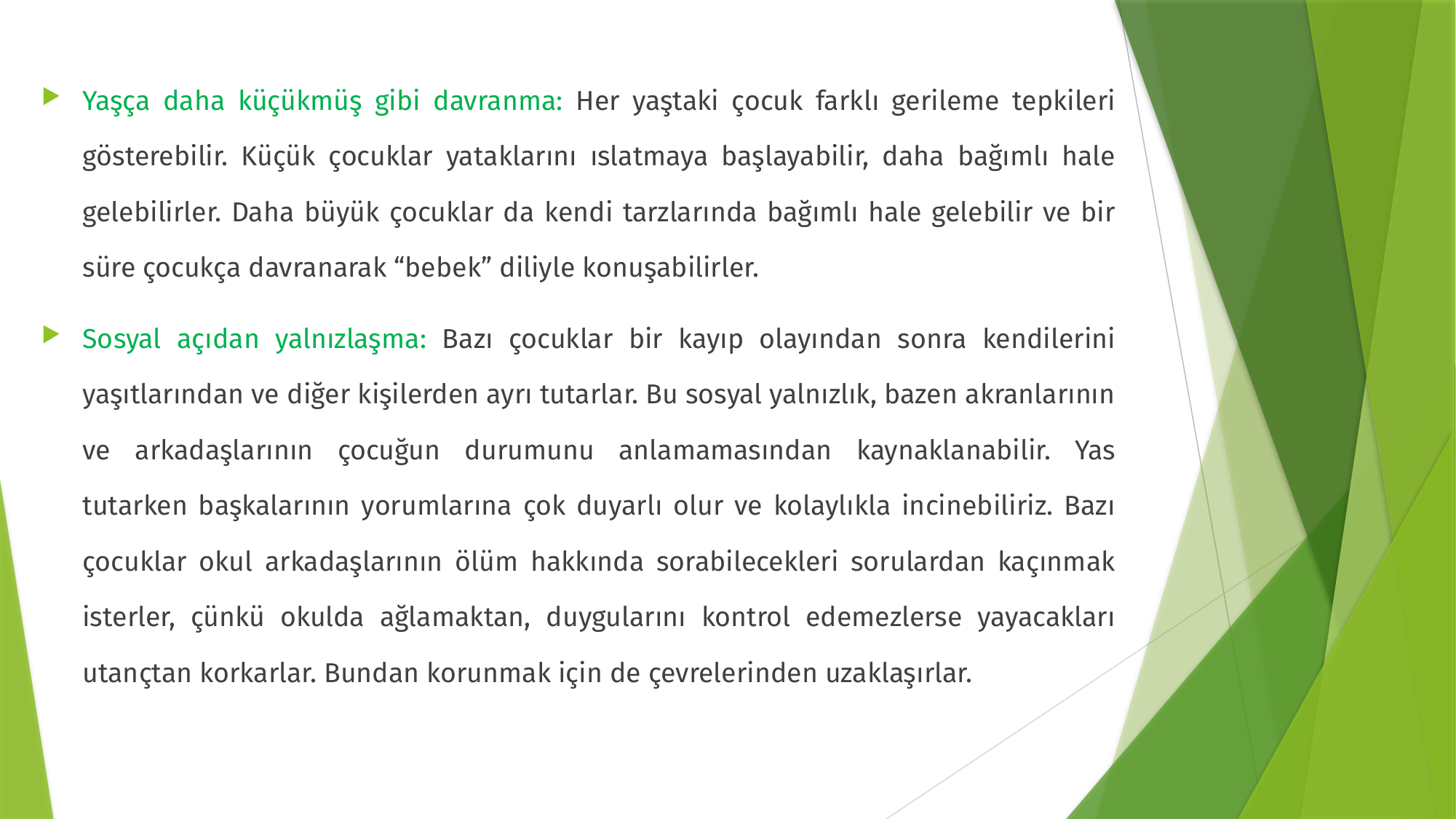

Yaşça daha küçükmüş gibi davranma: Her yaştaki çocuk farklı gerileme tepkileri gösterebilir. Küçük çocuklar yataklarını ıslatmaya başlayabilir, daha bağımlı hale gelebilirler. Daha büyük çocuklar da kendi tarzlarında bağımlı hale gelebilir ve bir süre çocukça davranarak “bebek” diliyle konuşabilirler.
Sosyal açıdan yalnızlaşma: Bazı çocuklar bir kayıp olayından sonra kendilerini yaşıtlarından ve diğer kişilerden ayrı tutarlar. Bu sosyal yalnızlık, bazen akranlarının ve arkadaşlarının çocuğun durumunu anlamamasından kaynaklanabilir. Yas tutarken başkalarının yorumlarına çok duyarlı olur ve kolaylıkla incinebiliriz. Bazı çocuklar okul arkadaşlarının ölüm hakkında sorabilecekleri sorulardan kaçınmak isterler, çünkü okulda ağlamaktan, duygularını kontrol edemezlerse yayacakları utançtan korkarlar. Bundan korunmak için de çevrelerinden uzaklaşırlar.